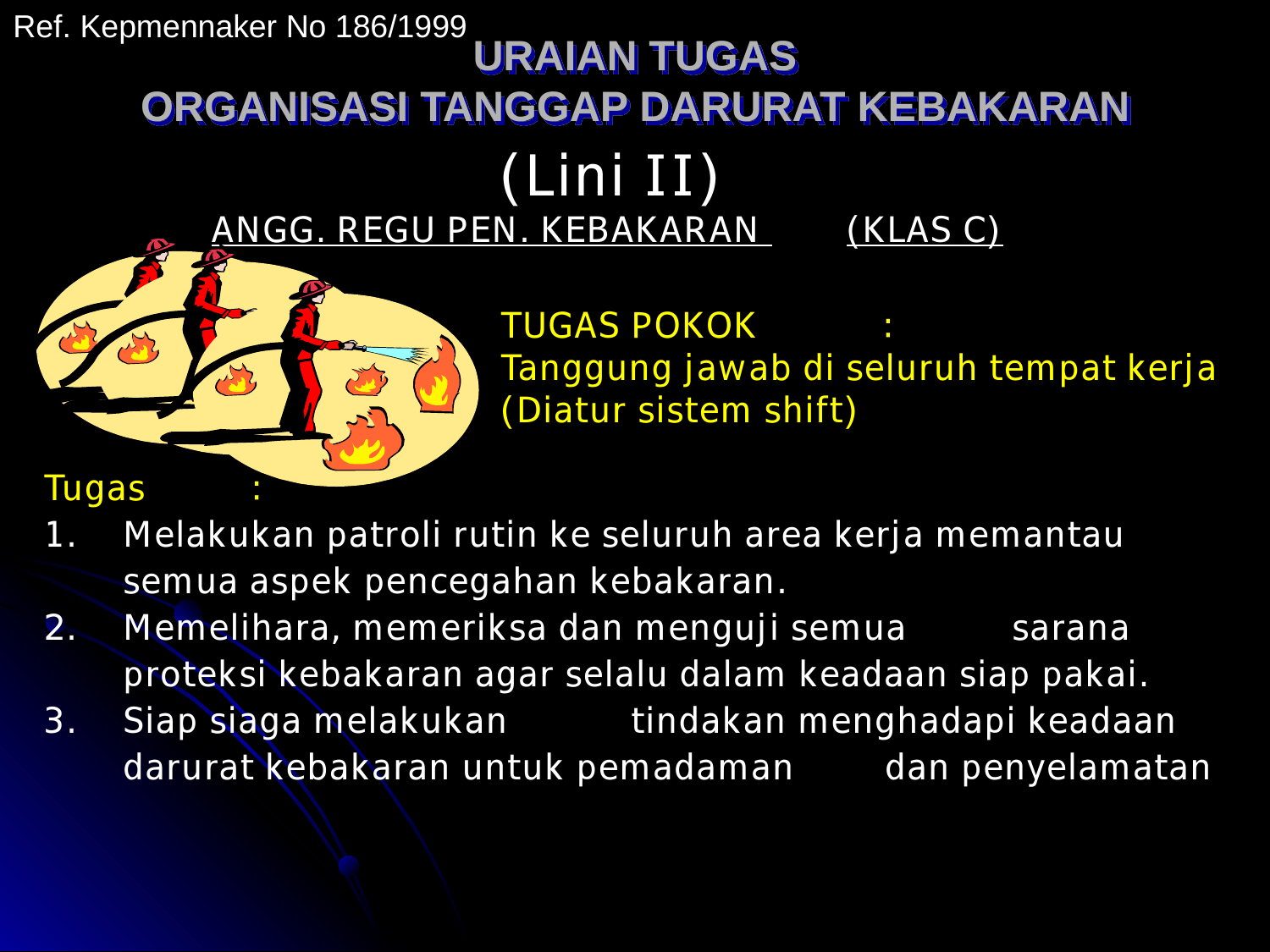

Ref. Kepmennaker No 186/1999
# URAIAN TUGAS ORGANISASI TANGGAP DARURAT KEBAKARAN
(Lini II)
ANGG. REGU PEN. KEBAKARAN 	(KLAS C)

TUGAS POKOK	:
Tanggung jawab di seluruh tempat kerja
(Diatur sistem shift)
Tugas	:
1.	Melakukan patroli rutin ke seluruh area kerja memantau semua aspek pencegahan kebakaran.
2.	Memelihara, memeriksa dan menguji semua 	sarana proteksi kebakaran agar selalu dalam keadaan siap pakai.
3.	Siap siaga melakukan 	tindakan menghadapi keadaan darurat kebakaran untuk pemadaman 	dan penyelamatan